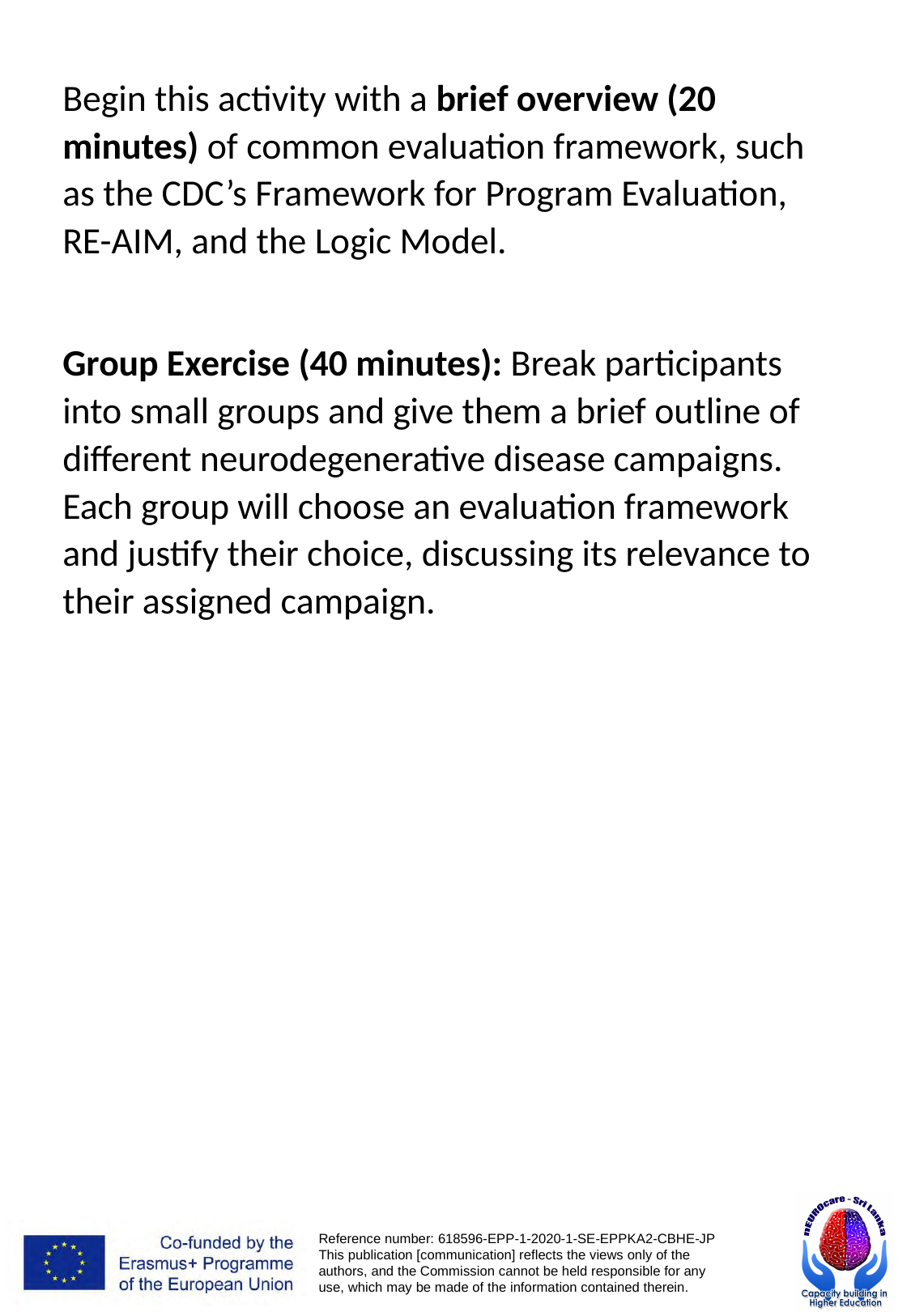

Begin this activity with a brief overview (20 minutes) of common evaluation framework, such as the CDC’s Framework for Program Evaluation, RE-AIM, and the Logic Model.

Group Exercise (40 minutes): Break participants into small groups and give them a brief outline of different neurodegenerative disease campaigns. Each group will choose an evaluation framework and justify their choice, discussing its relevance to their assigned campaign.

# Activity